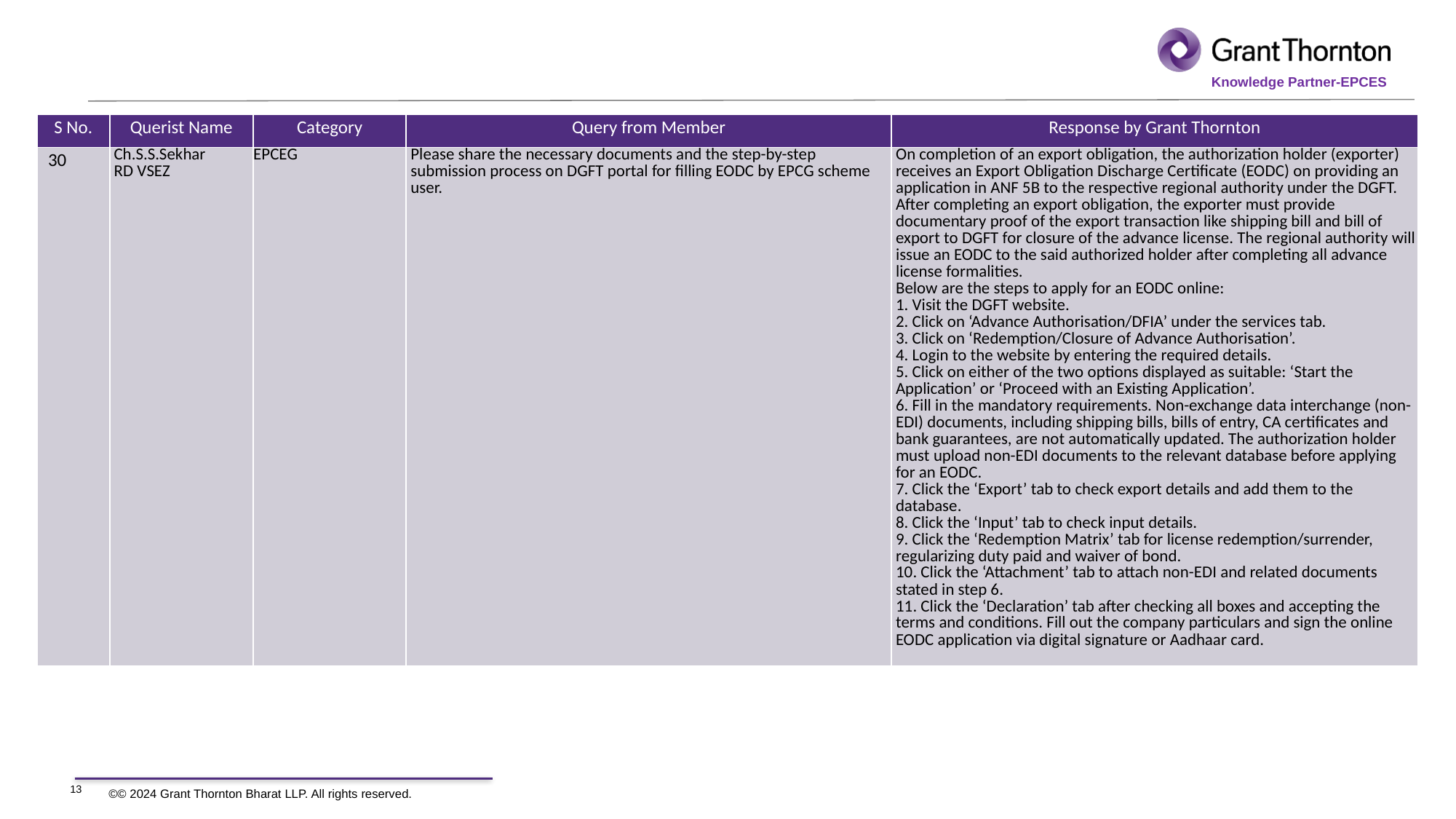

| S No. | Querist Name | Category | Query from Member | Response by Grant Thornton |
| --- | --- | --- | --- | --- |
| 30 | Ch.S.S.Sekhar RD VSEZ | EPCEG | Please share the necessary documents and the step-by-step submission process on DGFT portal for filling EODC by EPCG scheme user. | On completion of an export obligation, the authorization holder (exporter) receives an Export Obligation Discharge Certificate (EODC) on providing an application in ANF 5B to the respective regional authority under the DGFT. After completing an export obligation, the exporter must provide documentary proof of the export transaction like shipping bill and bill of export to DGFT for closure of the advance license. The regional authority will issue an EODC to the said authorized holder after completing all advance license formalities. Below are the steps to apply for an EODC online: 1. Visit the DGFT website. 2. Click on ‘Advance Authorisation/DFIA’ under the services tab. 3. Click on ‘Redemption/Closure of Advance Authorisation’. 4. Login to the website by entering the required details. 5. Click on either of the two options displayed as suitable: ‘Start the Application’ or ‘Proceed with an Existing Application’. 6. Fill in the mandatory requirements. Non-exchange data interchange (non-EDI) documents, including shipping bills, bills of entry, CA certificates and bank guarantees, are not automatically updated. The authorization holder must upload non-EDI documents to the relevant database before applying for an EODC. 7. Click the ‘Export’ tab to check export details and add them to the database. 8. Click the ‘Input’ tab to check input details. 9. Click the ‘Redemption Matrix’ tab for license redemption/surrender, regularizing duty paid and waiver of bond. 10. Click the ‘Attachment’ tab to attach non-EDI and related documents stated in step 6. 11. Click the ‘Declaration’ tab after checking all boxes and accepting the terms and conditions. Fill out the company particulars and sign the online EODC application via digital signature or Aadhaar card. |
13